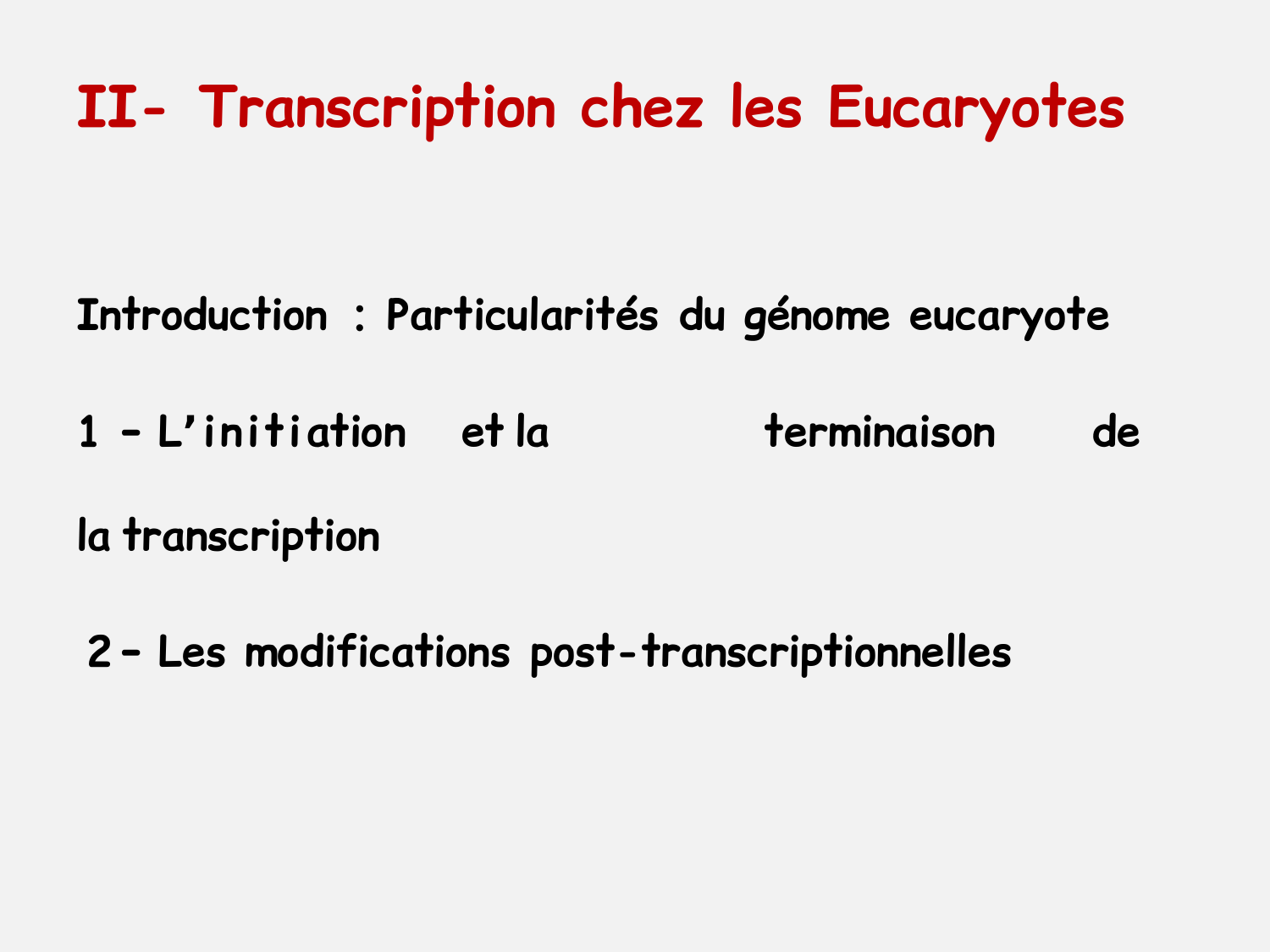

II-	Transcription	chez	les	Eucaryotes
Introduction	:	Particularités	du	génome	eucaryote
1	–	Lʼinitiation	et	la	terminaison	de	la	transcription
 2	–	Les	modifications		post-transcriptionnelles